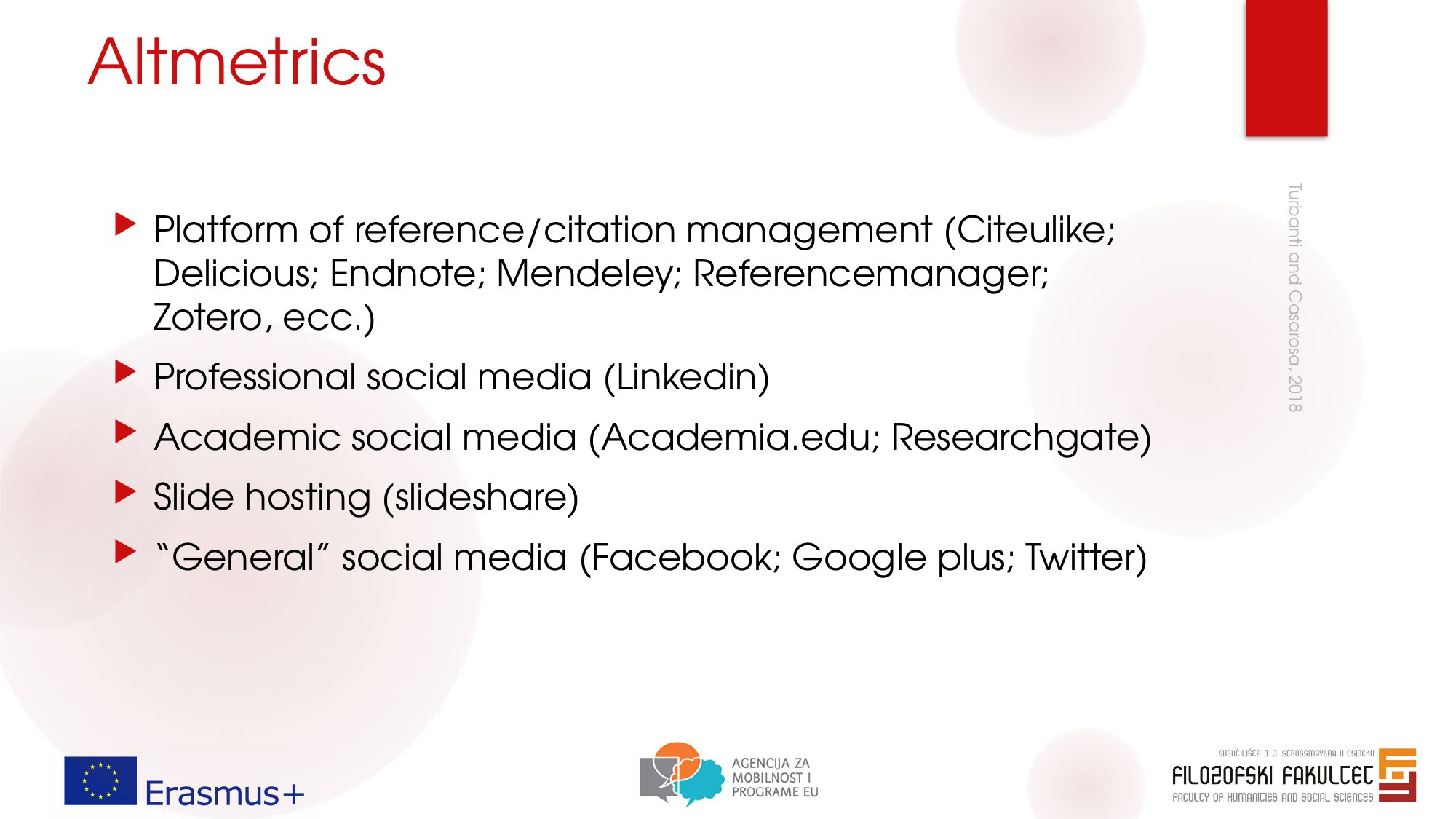

# Altmetrics
Platform of reference/citation management (Citeulike; Delicious; Endnote; Mendeley; Referencemanager; Zotero, ecc.)
Professional social media (Linkedin)
Academic social media (Academia.edu; Researchgate)
Slide hosting (slideshare)
“General” social media (Facebook; Google plus; Twitter)

Turbanti and Casarosa, 2018